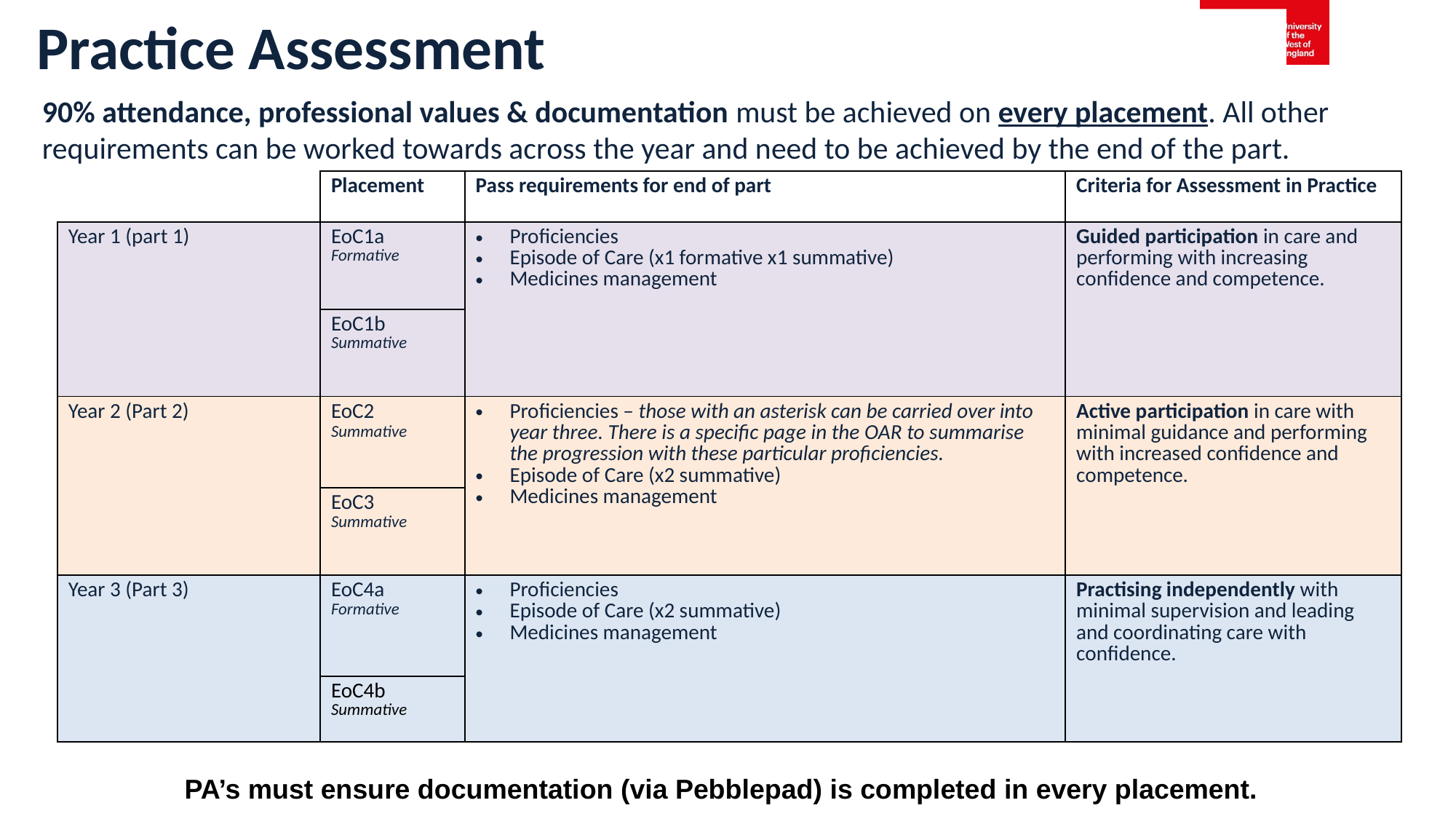

# Practice Assessment
90% attendance, professional values & documentation must be achieved on every placement. All other requirements can be worked towards across the year and need to be achieved by the end of the part.
|  | Placement | Pass requirements for end of part | Criteria for Assessment in Practice |
| --- | --- | --- | --- |
| Year 1 (part 1) | EoC1a Formative | Proficiencies Episode of Care (x1 formative x1 summative) Medicines management | Guided participation in care and performing with increasing confidence and competence. |
|  | EoC1b Summative |  |  |
| Year 2 (Part 2) | EoC2 Summative | Proficiencies – those with an asterisk can be carried over into year three. There is a specific page in the OAR to summarise the progression with these particular proficiencies. Episode of Care (x2 summative) Medicines management | Active participation in care with minimal guidance and performing with increased confidence and competence. |
|  | EoC3 Summative |  |  |
| Year 3 (Part 3) | EoC4a Formative | Proficiencies Episode of Care (x2 summative) Medicines management | Practising independently with minimal supervision and leading and coordinating care with confidence. |
|  | EoC4b Summative |  |  |
PA’s must ensure documentation (via Pebblepad) is completed in every placement.